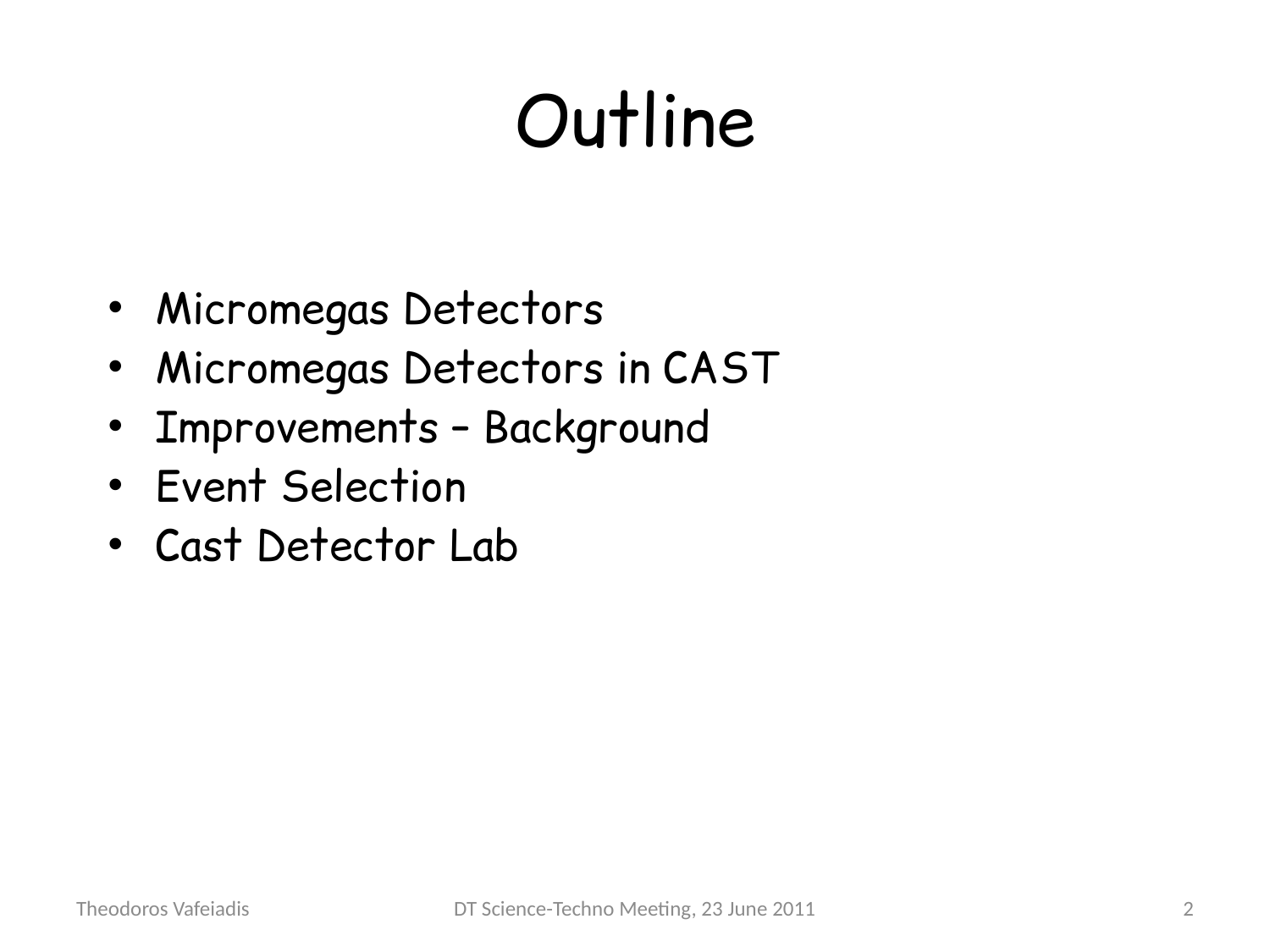

# Outline
Micromegas Detectors
Micromegas Detectors in CAST
Improvements – Background
Event Selection
Cast Detector Lab

Theodoros Vafeiadis
DT Science-Techno Meeting, 23 June 2011
2